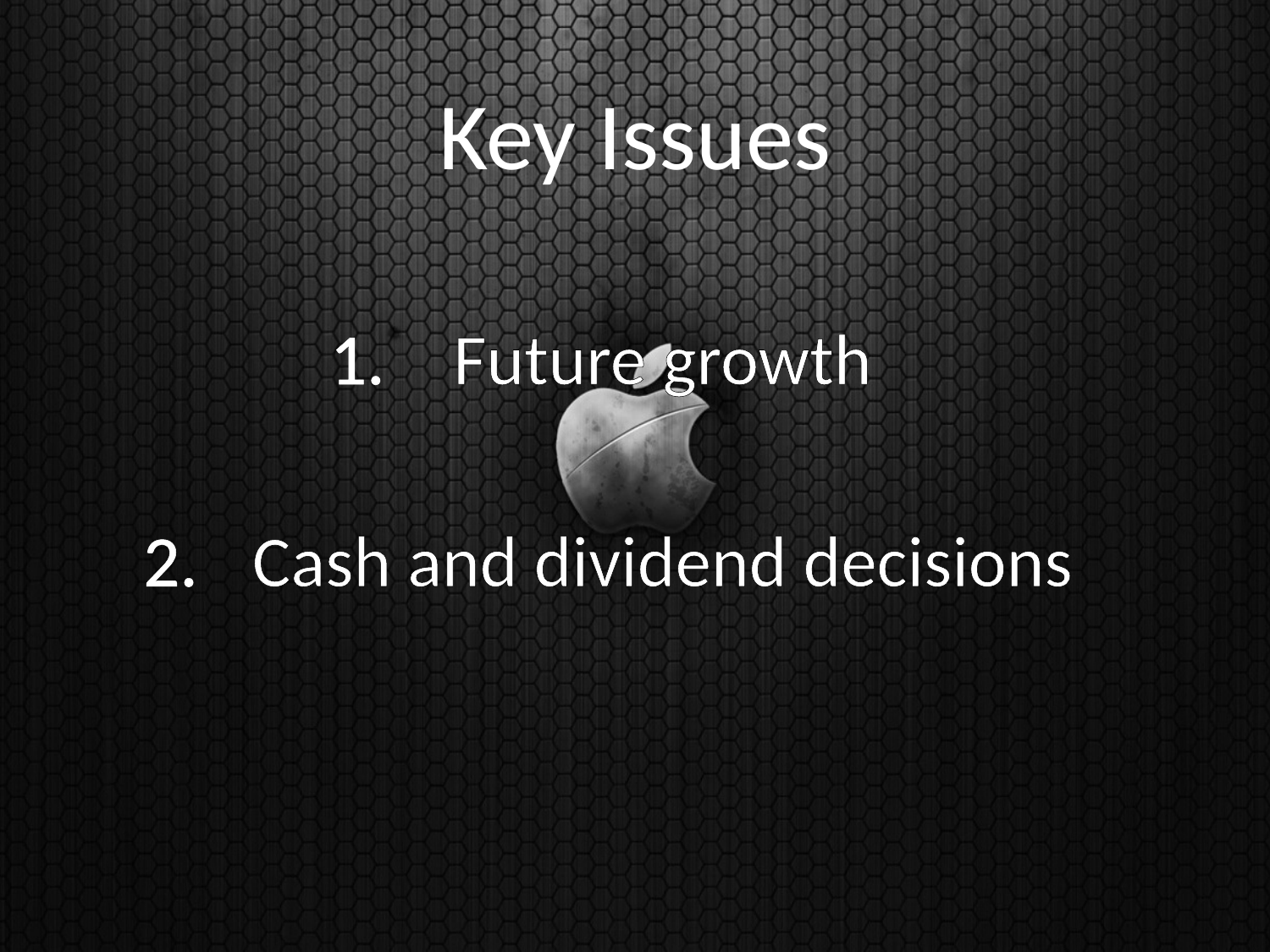

# Key Issues
Future growth

Cash and dividend decisions